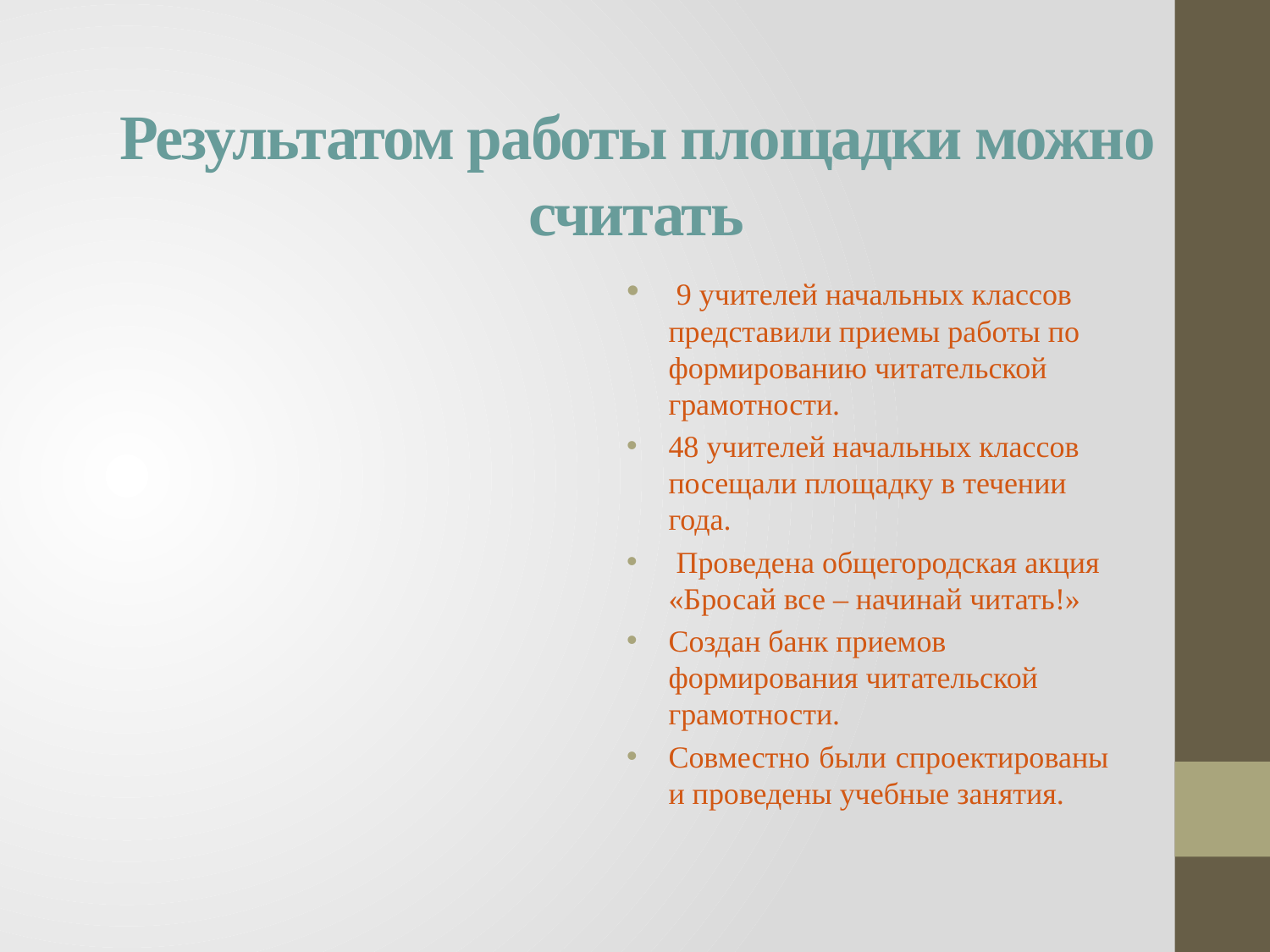

9 учителей начальных классов представили приемы работы по формированию читательской грамотности.
48 учителей начальных классов посещали площадку в течении года.
 Проведена общегородская акция  «Бросай все – начинай читать!»
Создан банк приемов формирования читательской грамотности.
Совместно были спроектированы и проведены учебные занятия.

Результатом работы площадки можно считать